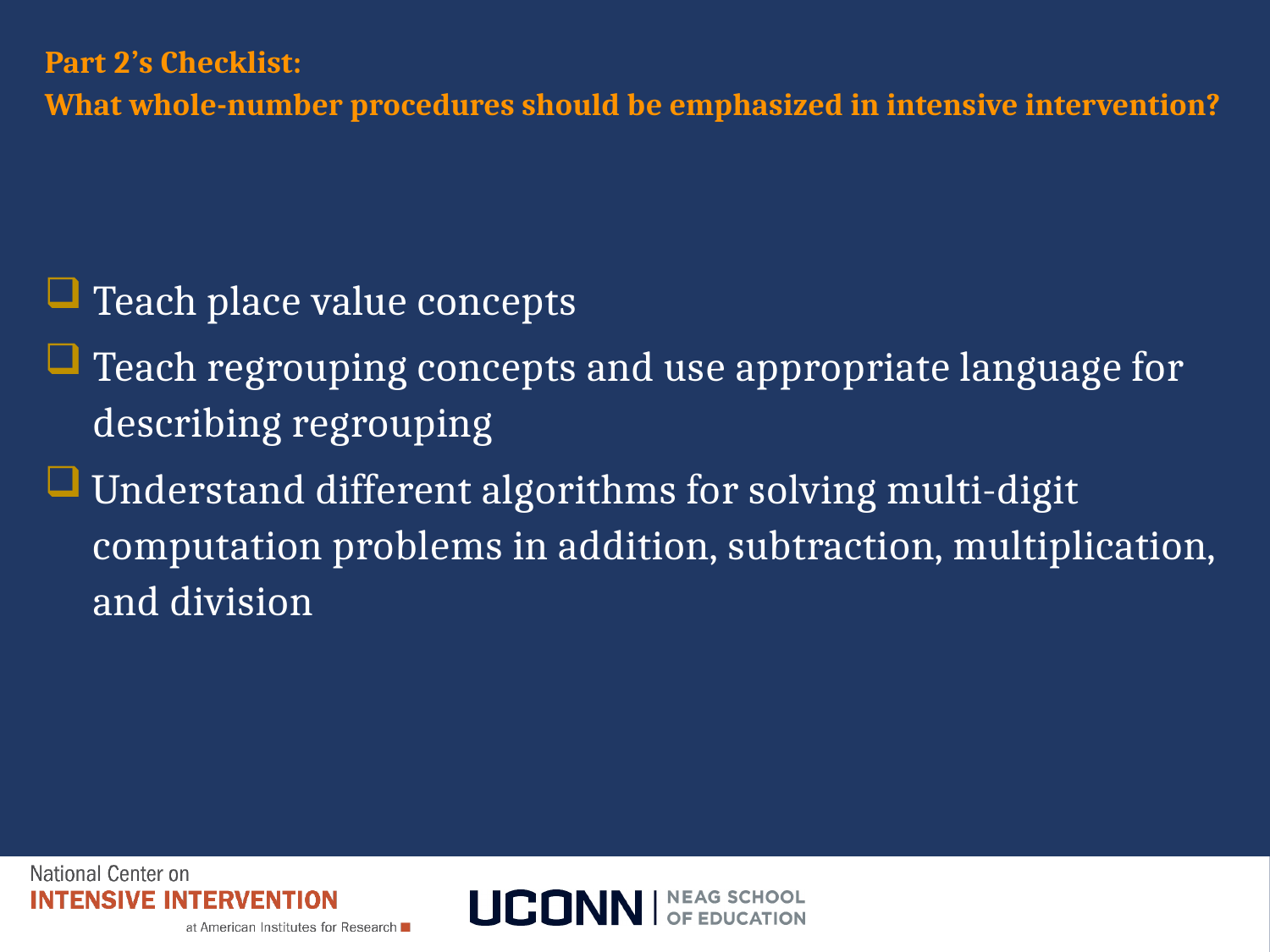

# Part 2’s Checklist: What whole-number procedures should be emphasized in intensive intervention?
Teach place value concepts
Teach regrouping concepts and use appropriate language for describing regrouping
Understand different algorithms for solving multi-digit computation problems in addition, subtraction, multiplication, and division